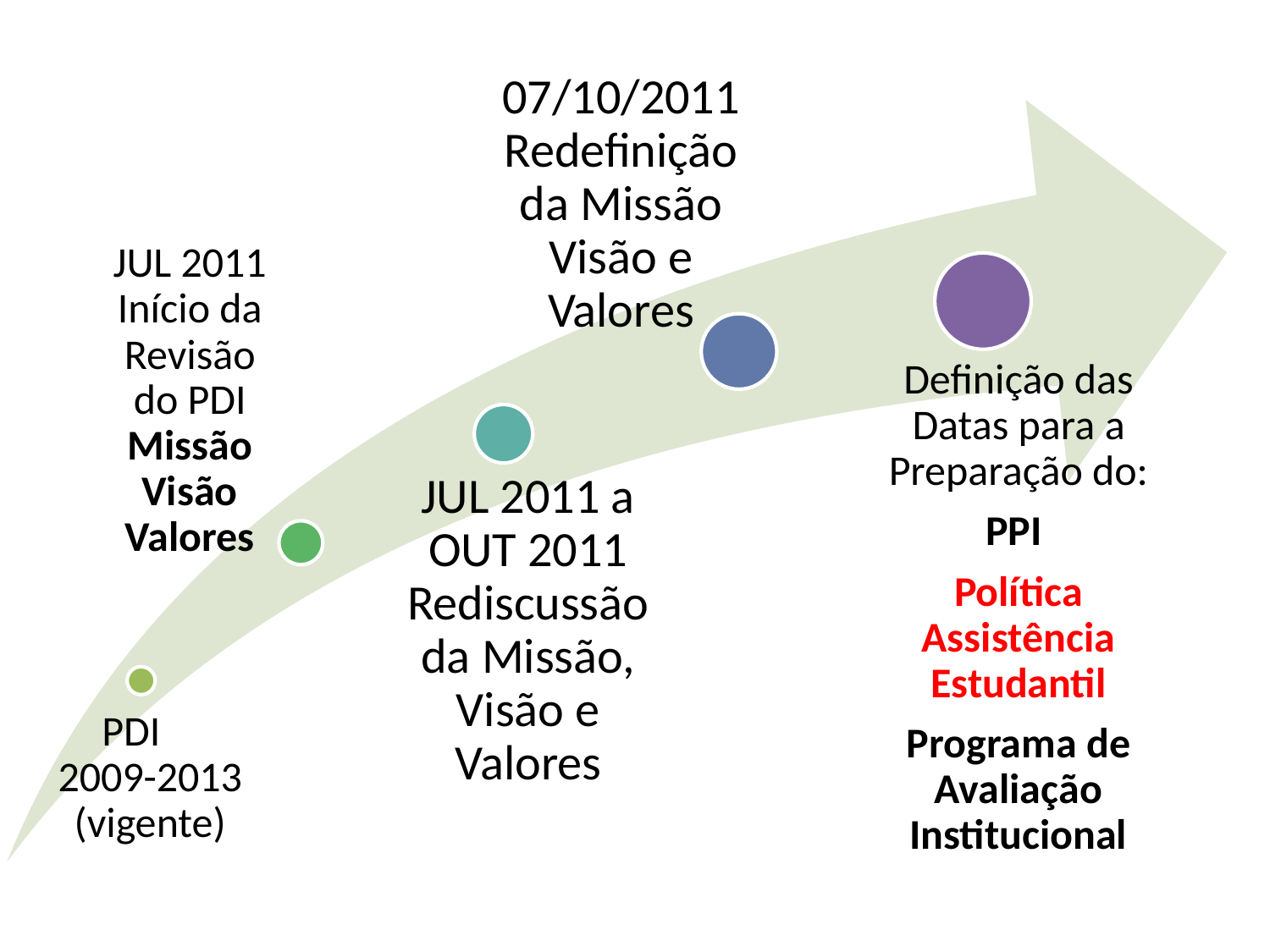

PDI     2009-2013 (vigente)
JUL 2011 Início da Revisão do PDI Missão Visão Valores
JUL 2011 a OUT 2011 Rediscussão da Missão, Visão e Valores
07/10/2011 Redefinição da Missão Visão e Valores
Definição das Datas para a Preparação do:
PPI
Política Assistência Estudantil
Programa de Avaliação Institucional